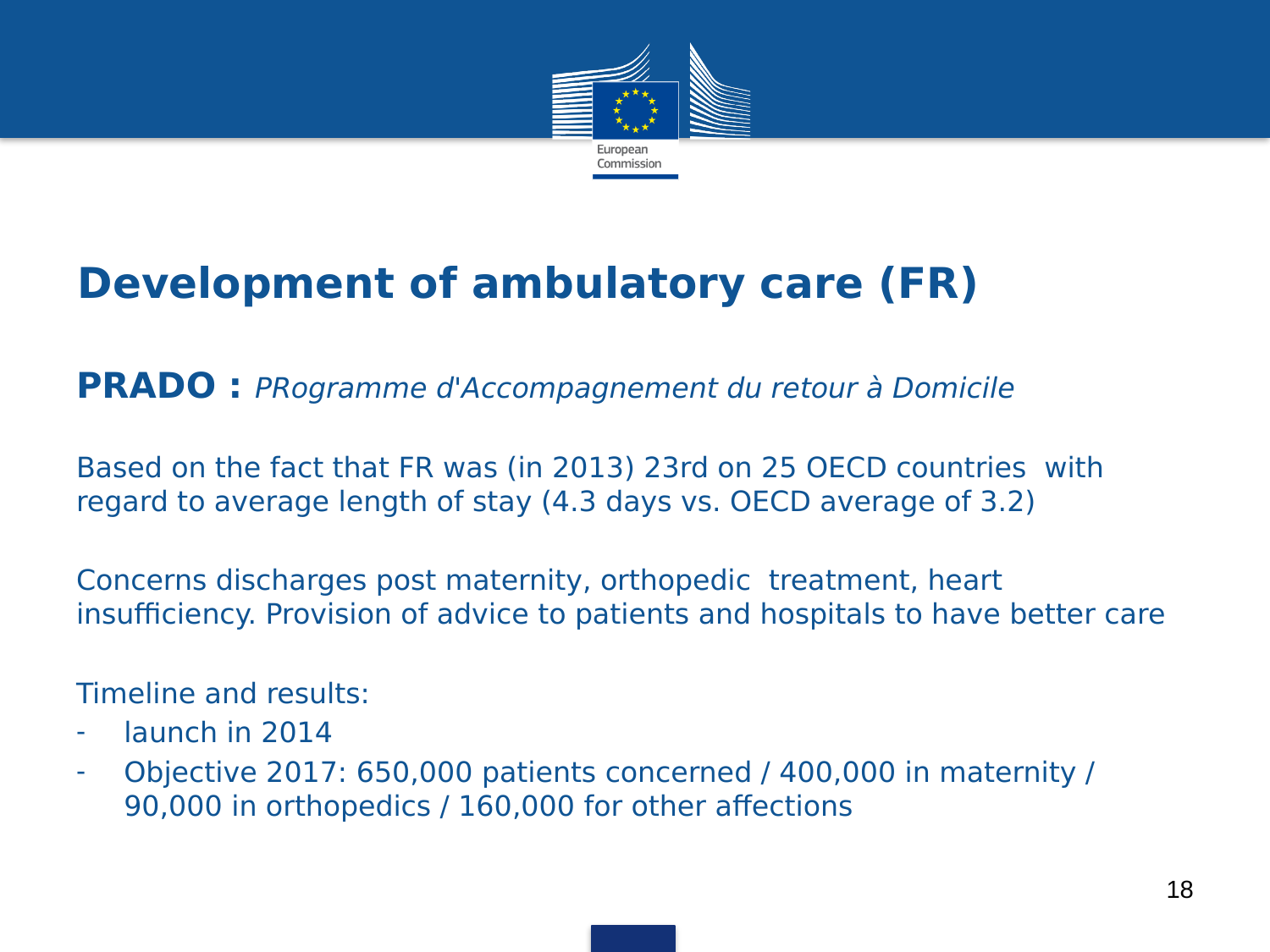

# Development of ambulatory care (FR)
PRADO : PRogramme d'Accompagnement du retour à Domicile

Based on the fact that FR was (in 2013) 23rd on 25 OECD countries  with regard to average length of stay (4.3 days vs. OECD average of 3.2)

Concerns discharges post maternity, orthopedic  treatment, heart insufficiency. Provision of advice to patients and hospitals to have better care

Timeline and results:
launch in 2014
Objective 2017: 650,000 patients concerned / 400,000 in maternity / 90,000 in orthopedics / 160,000 for other affections

18